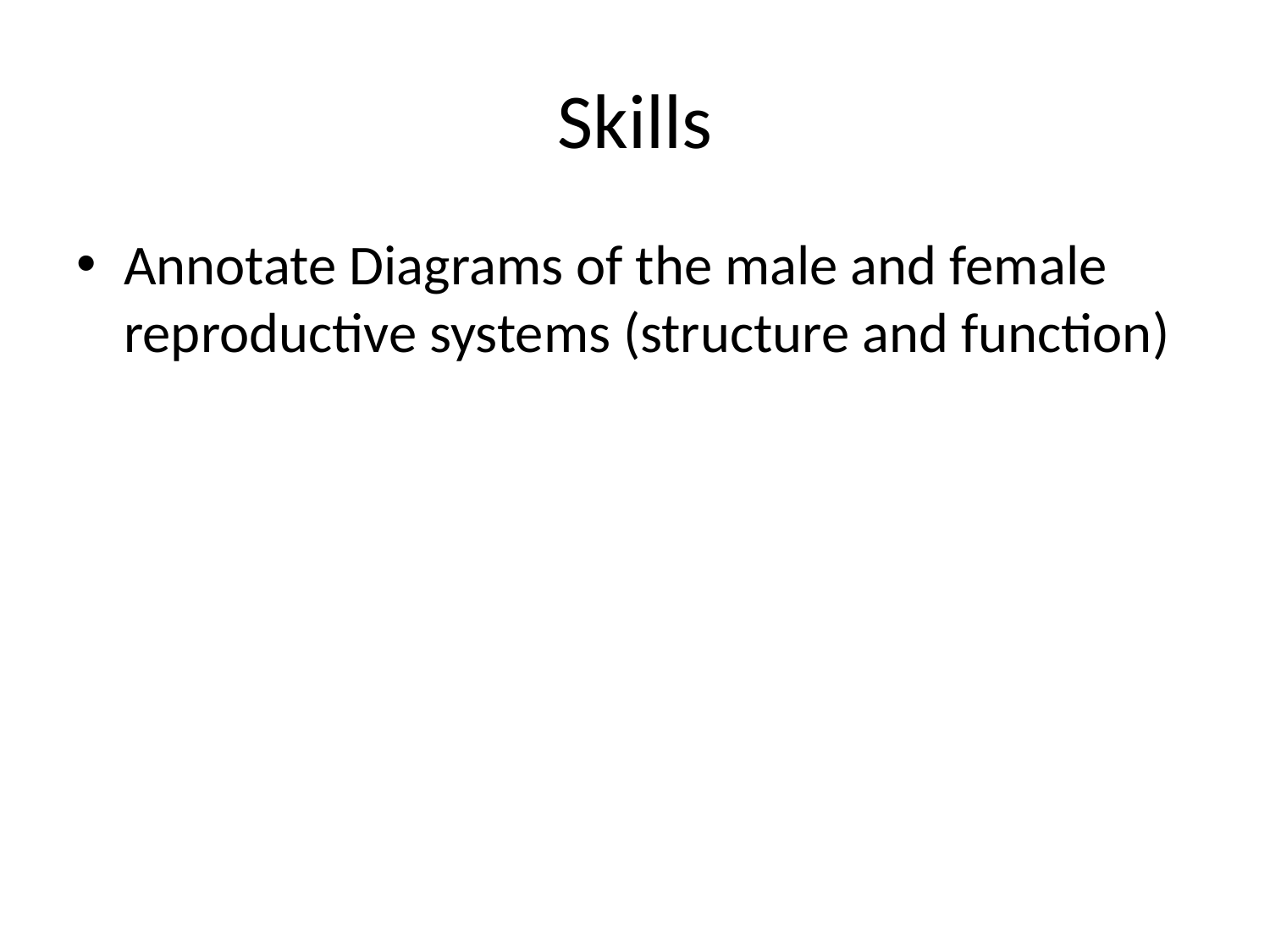

# Skills
Annotate Diagrams of the male and female reproductive systems (structure and function)